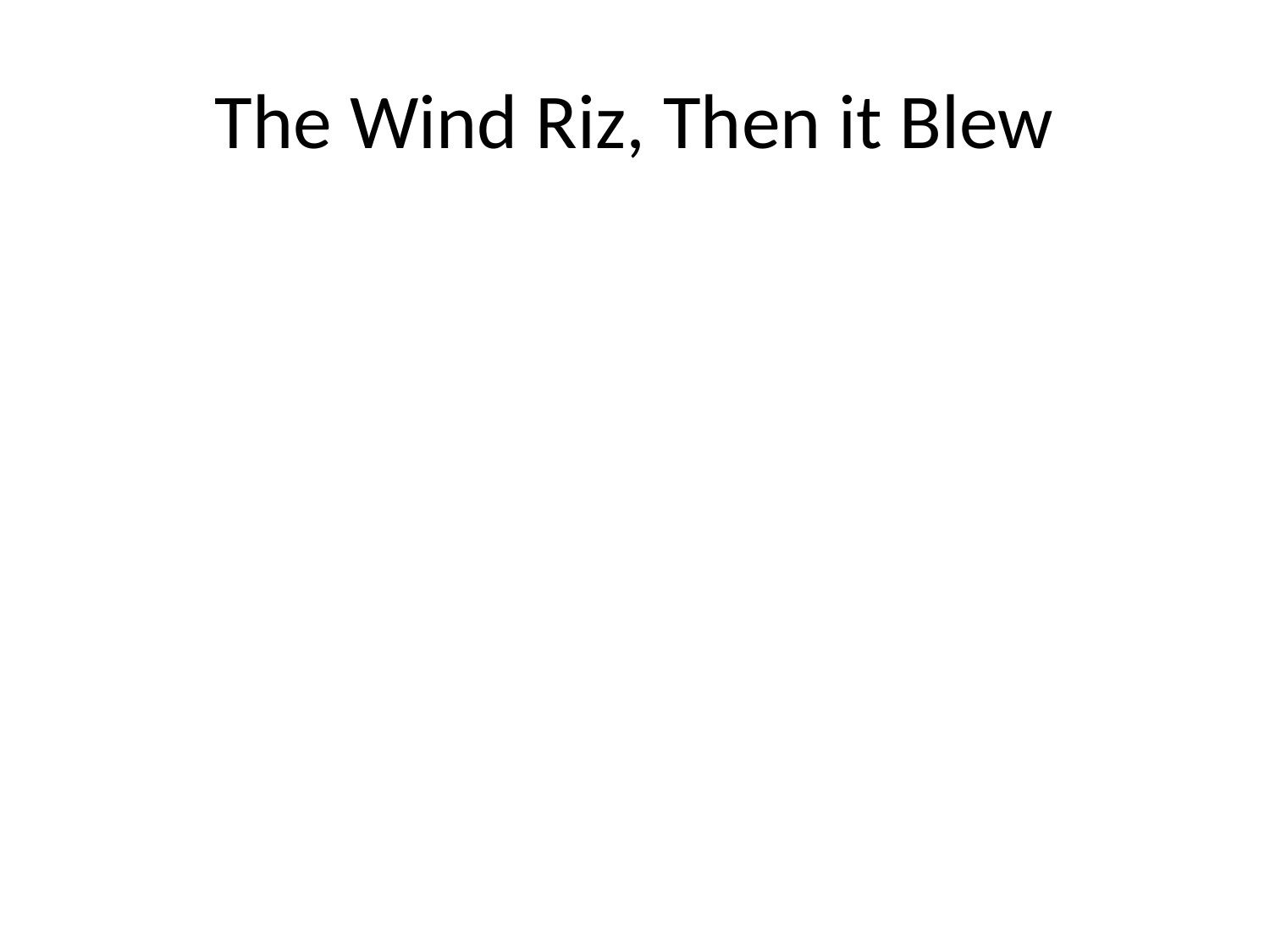

# The Wind Riz, Then it Blew